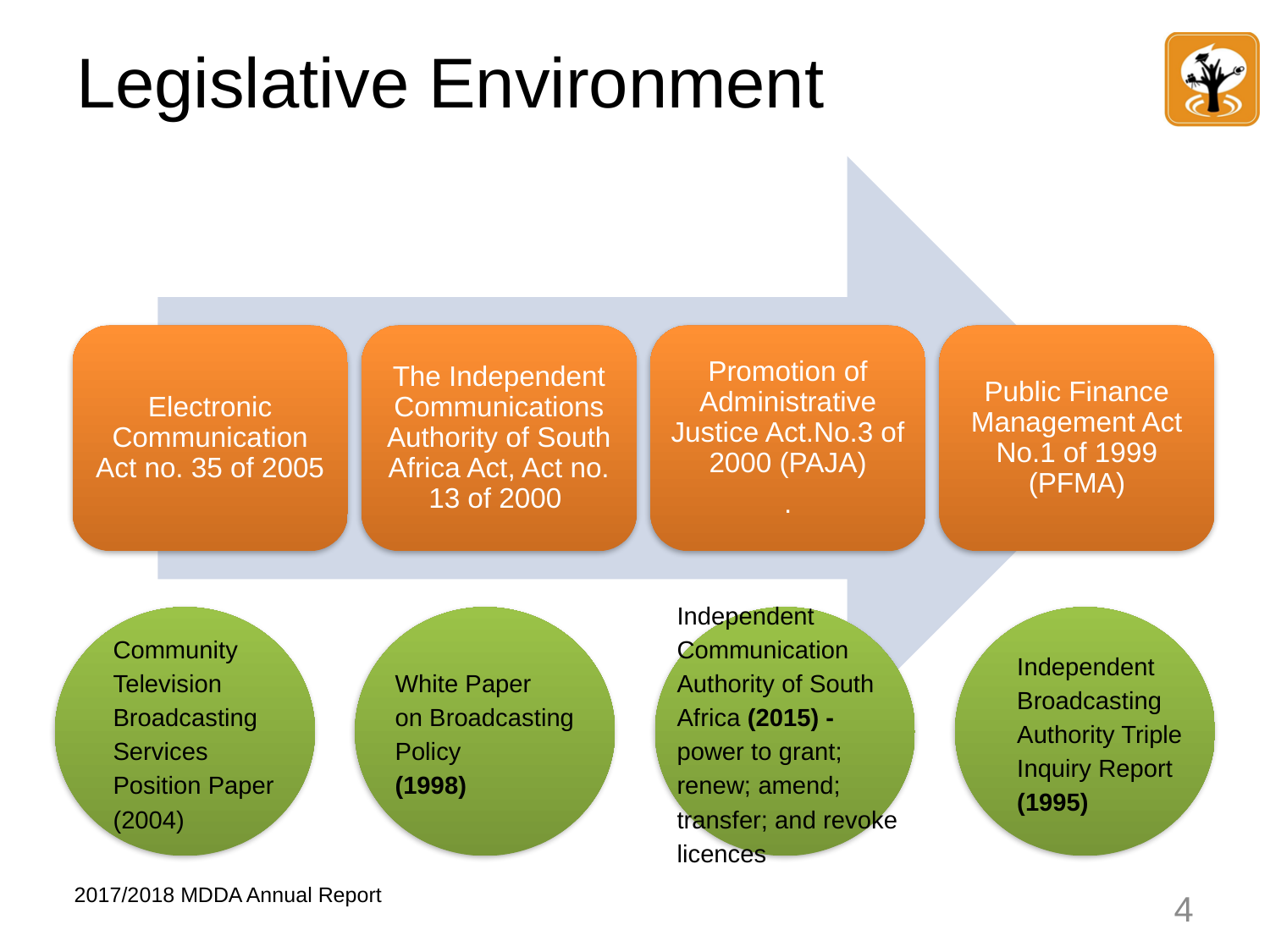

# Legislative Environment
Electronic Communication Act no. 35 of 2005
The Independent Communications Authority of South Africa Act, Act no. 13 of 2000
Promotion of Administrative Justice Act.No.3 of 2000 (PAJA)
.
Public Finance Management Act No.1 of 1999 (PFMA)

Community Television Broadcasting Services Position Paper (2004)

White Paper
on Broadcasting Policy
(1998)

Independent Communication Authority of South Africa (2015) - power to grant; renew; amend; transfer; and revoke licences

Independent Broadcasting Authority Triple Inquiry Report
(1995)
4